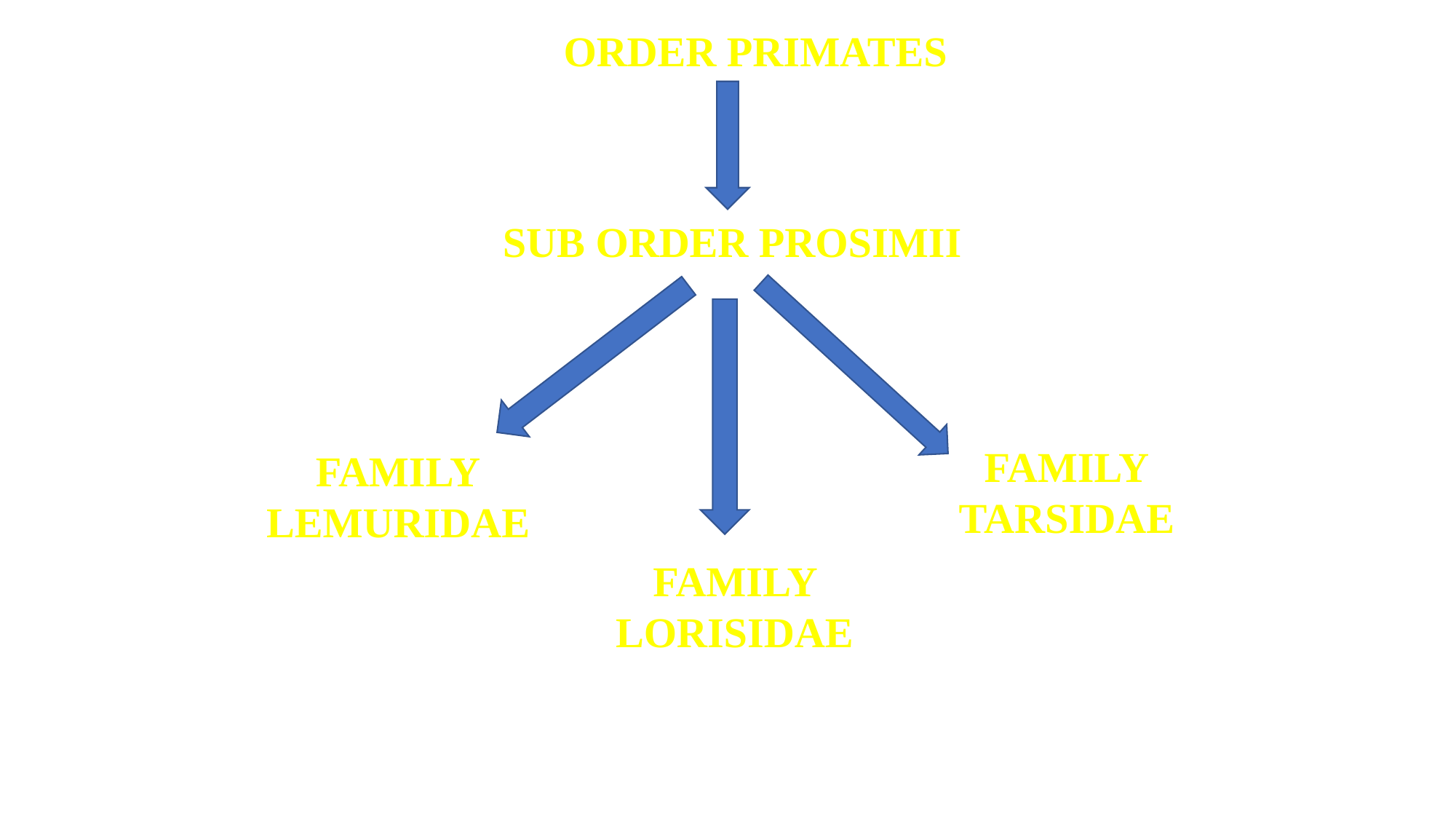

ORDER PRIMATES

SUB ORDER PROSIMII

FAMILY
TARSIDAE
FAMILY
LEMURIDAE
FAMILY LORISIDAE